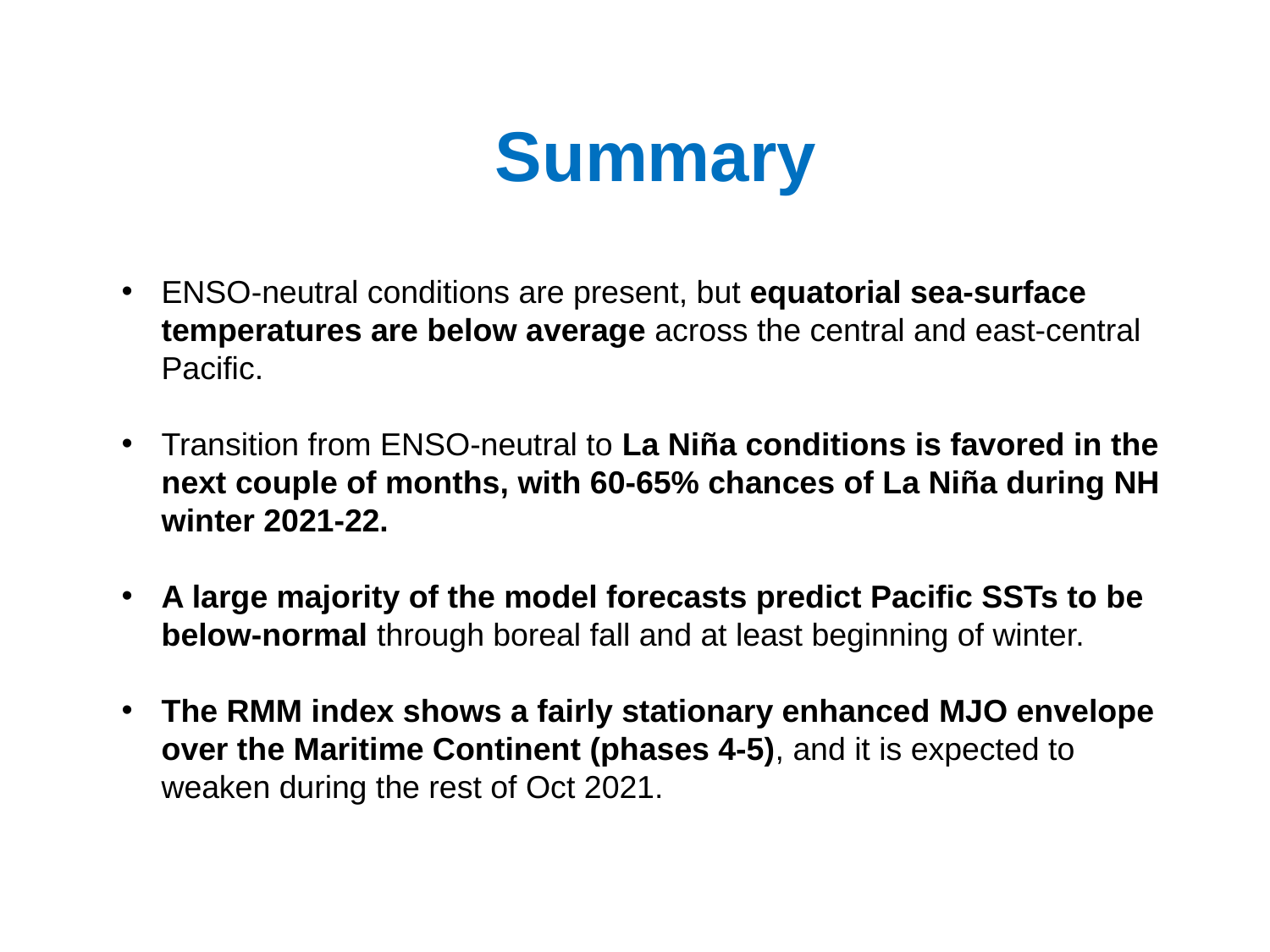

Summary

ENSO-neutral conditions are present, but equatorial sea-surface temperatures are below average across the central and east-central Pacific.

Transition from ENSO-neutral to La Niña conditions is favored in the next couple of months, with 60-65% chances of La Niña during NH winter 2021-22.

A large majority of the model forecasts predict Pacific SSTs to be below-normal through boreal fall and at least beginning of winter.

The RMM index shows a fairly stationary enhanced MJO envelope over the Maritime Continent (phases 4-5), and it is expected to weaken during the rest of Oct 2021.